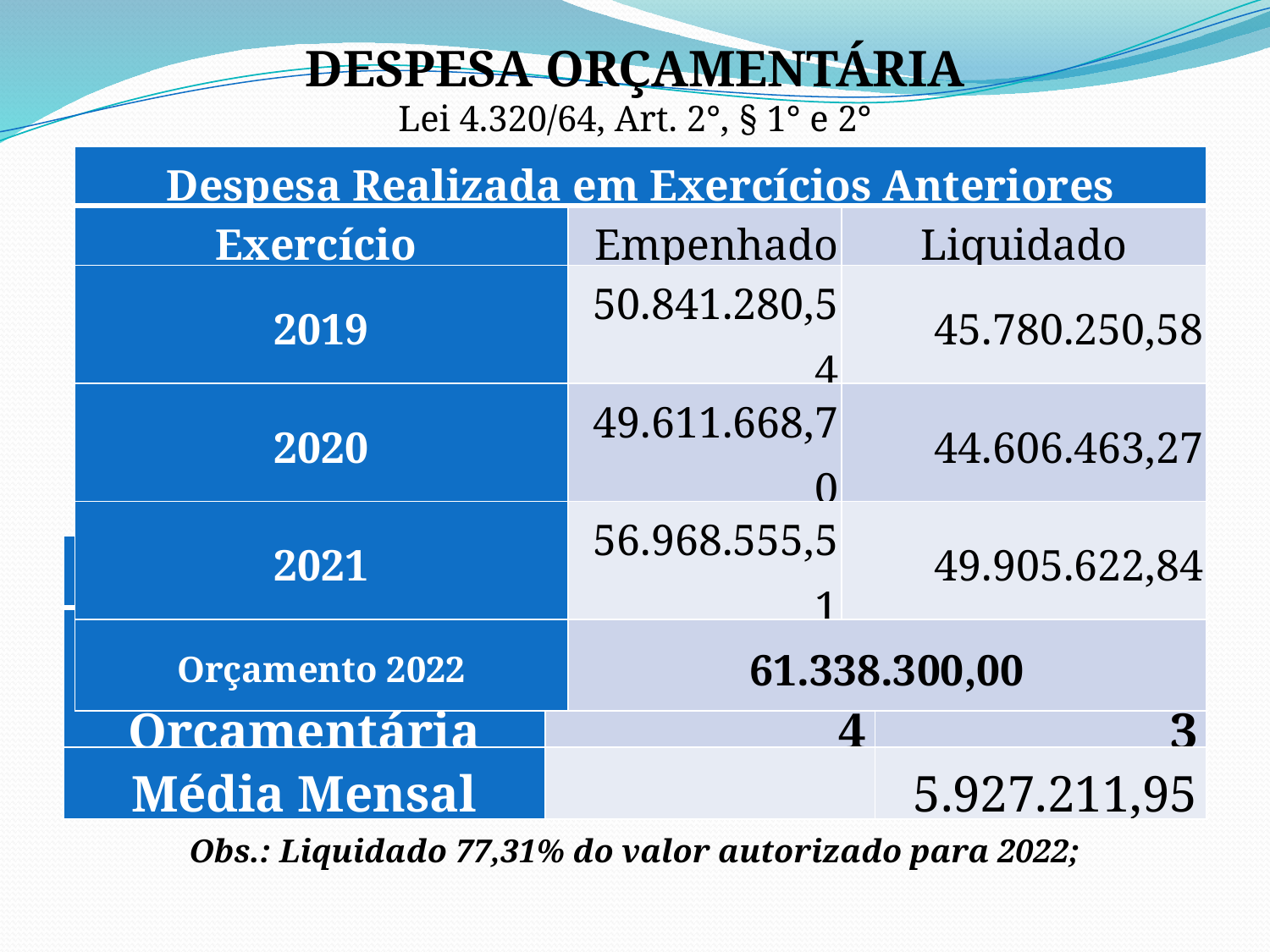

despesa orçamentária
Lei 4.320/64, Art. 2°, § 1° e 2°
| Despesa Realizada em Exercícios Anteriores |  |  |
| --- | --- | --- |
| Exercício | Empenhado | Liquidado |
| 2019 | 50.841.280,54 | 45.780.250,58 |
| 2020 | 49.611.668,70 | 44.606.463,27 |
| 2021 | 56.968.555,51 | 49.905.622,84 |
| Orçamento 2022 | 61.338.300,00 |  |
| Despesa até 2º Quadrimestre/2022 |  |  |
| --- | --- | --- |
| Despesa Orçamentária | 60.721.840,04 | 47.417.695,63 |
| Média Mensal |  | 5.927.211,95 |
Obs.: Liquidado 77,31% do valor autorizado para 2022;